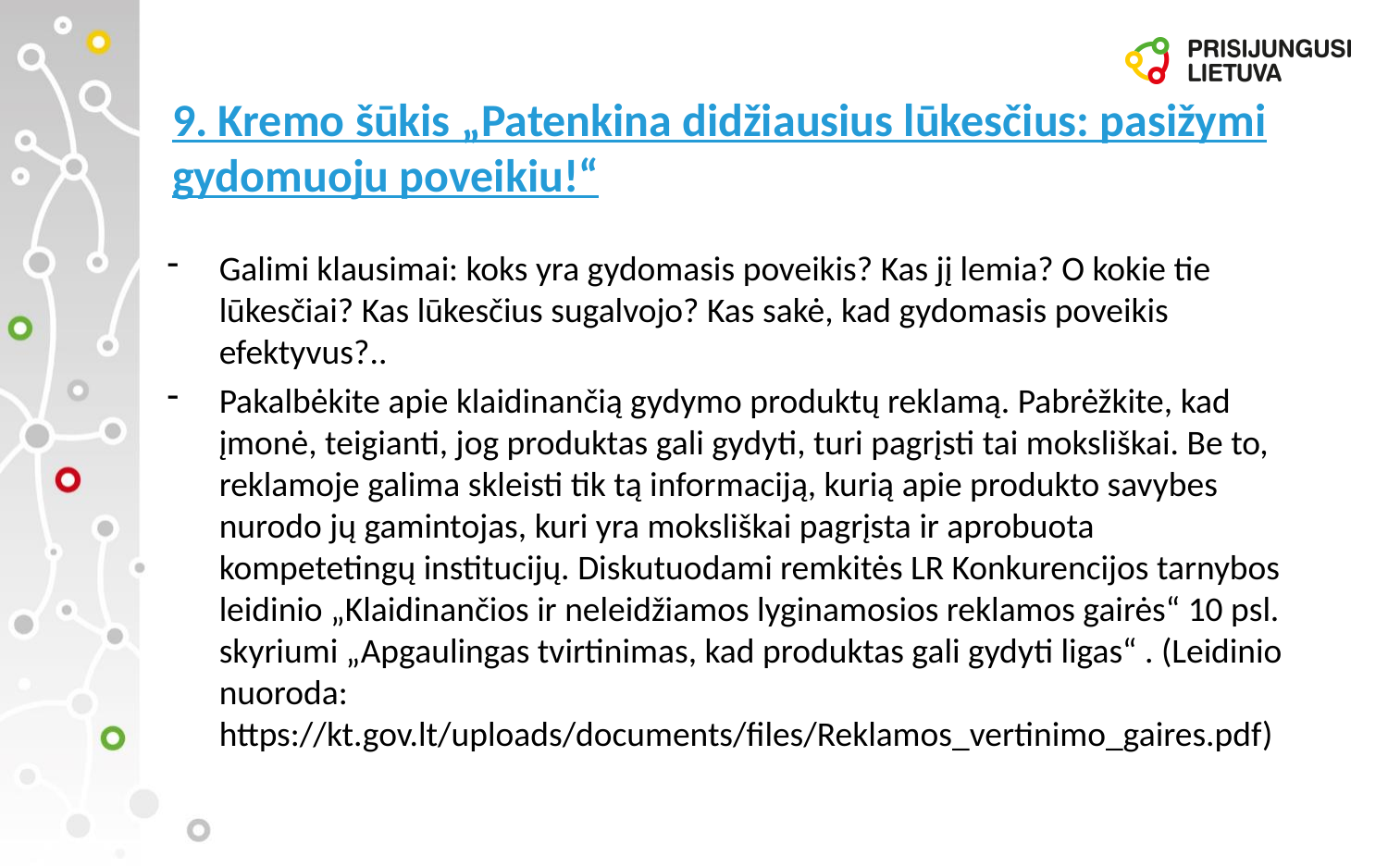

# 9. Kremo šūkis „Patenkina didžiausius lūkesčius: pasižymi gydomuoju poveikiu!“
Galimi klausimai: koks yra gydomasis poveikis? Kas jį lemia? O kokie tie lūkesčiai? Kas lūkesčius sugalvojo? Kas sakė, kad gydomasis poveikis efektyvus?..
Pakalbėkite apie klaidinančią gydymo produktų reklamą. Pabrėžkite, kad įmonė, teigianti, jog produktas gali gydyti, turi pagrįsti tai moksliškai. Be to, reklamoje galima skleisti tik tą informaciją, kurią apie produkto savybes nurodo jų gamintojas, kuri yra moksliškai pagrįsta ir aprobuota kompetetingų institucijų. Diskutuodami remkitės LR Konkurencijos tarnybos leidinio „Klaidinančios ir neleidžiamos lyginamosios reklamos gairės“ 10 psl. skyriumi „Apgaulingas tvirtinimas, kad produktas gali gydyti ligas“ . (Leidinio nuoroda: https://kt.gov.lt/uploads/documents/files/Reklamos_vertinimo_gaires.pdf)